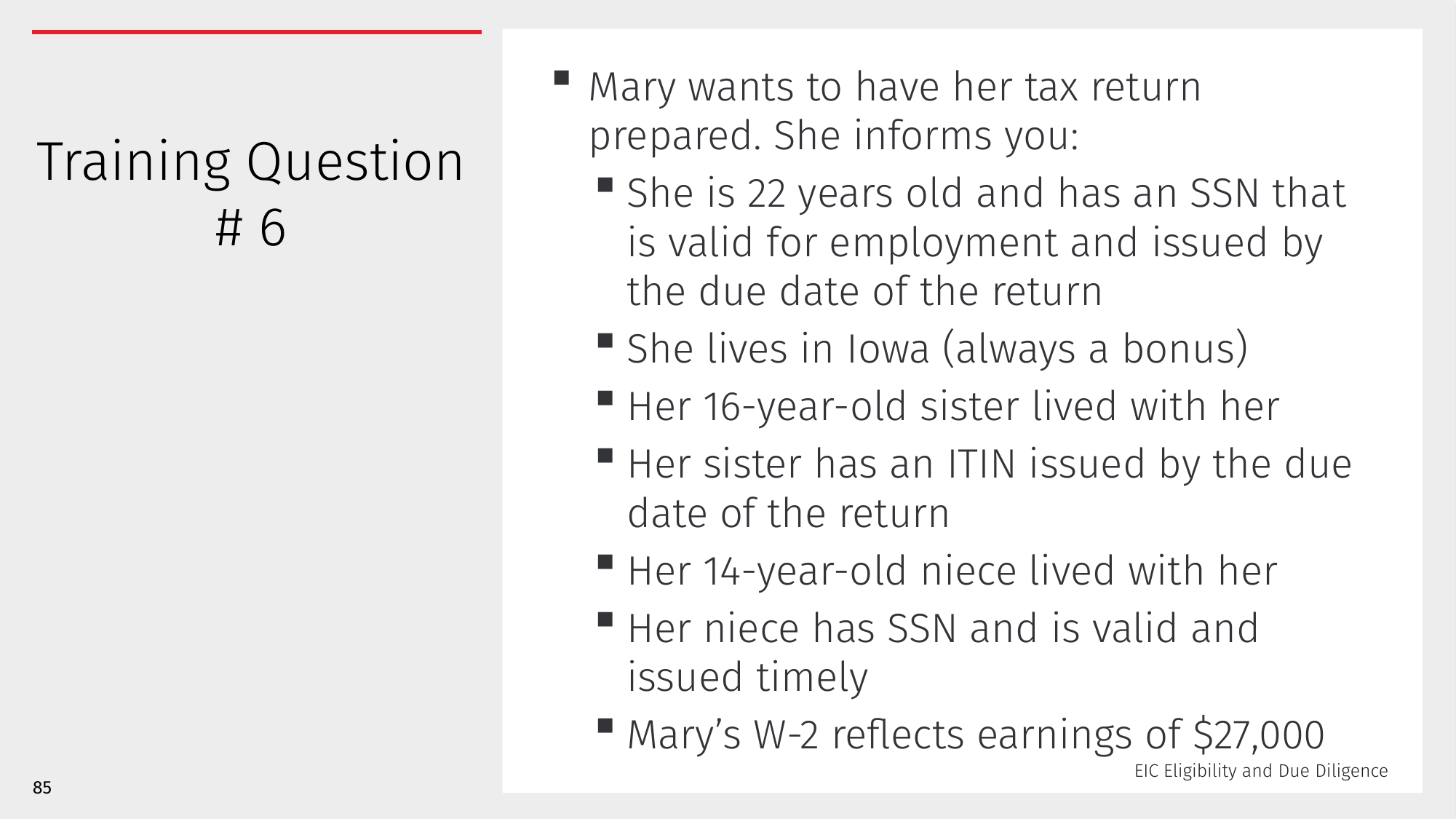

Mary wants to have her tax return prepared. She informs you:
She is 22 years old and has an SSN that is valid for employment and issued by the due date of the return
She lives in Iowa (always a bonus)
Her 16-year-old sister lived with her
Her sister has an ITIN issued by the due date of the return
Her 14-year-old niece lived with her
Her niece has SSN and is valid and issued timely
Mary’s W-2 reflects earnings of $27,000

# Training Question # 6
85